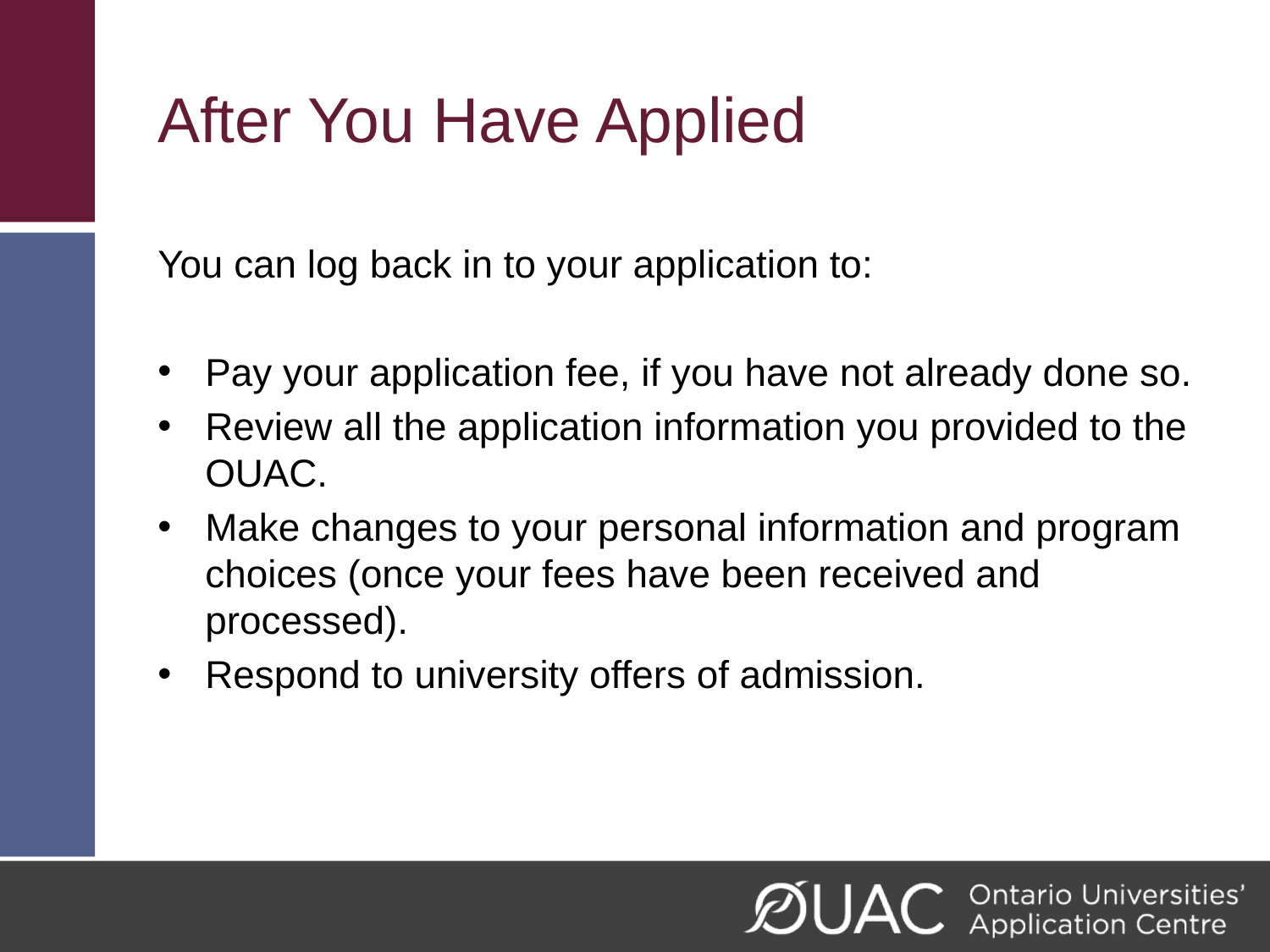

# After You Have Applied
You can log back in to your application to:

Pay your application fee, if you have not already done so.
Review all the application information you provided to the OUAC.
Make changes to your personal information and program choices (once your fees have been received and processed).
Respond to university offers of admission.